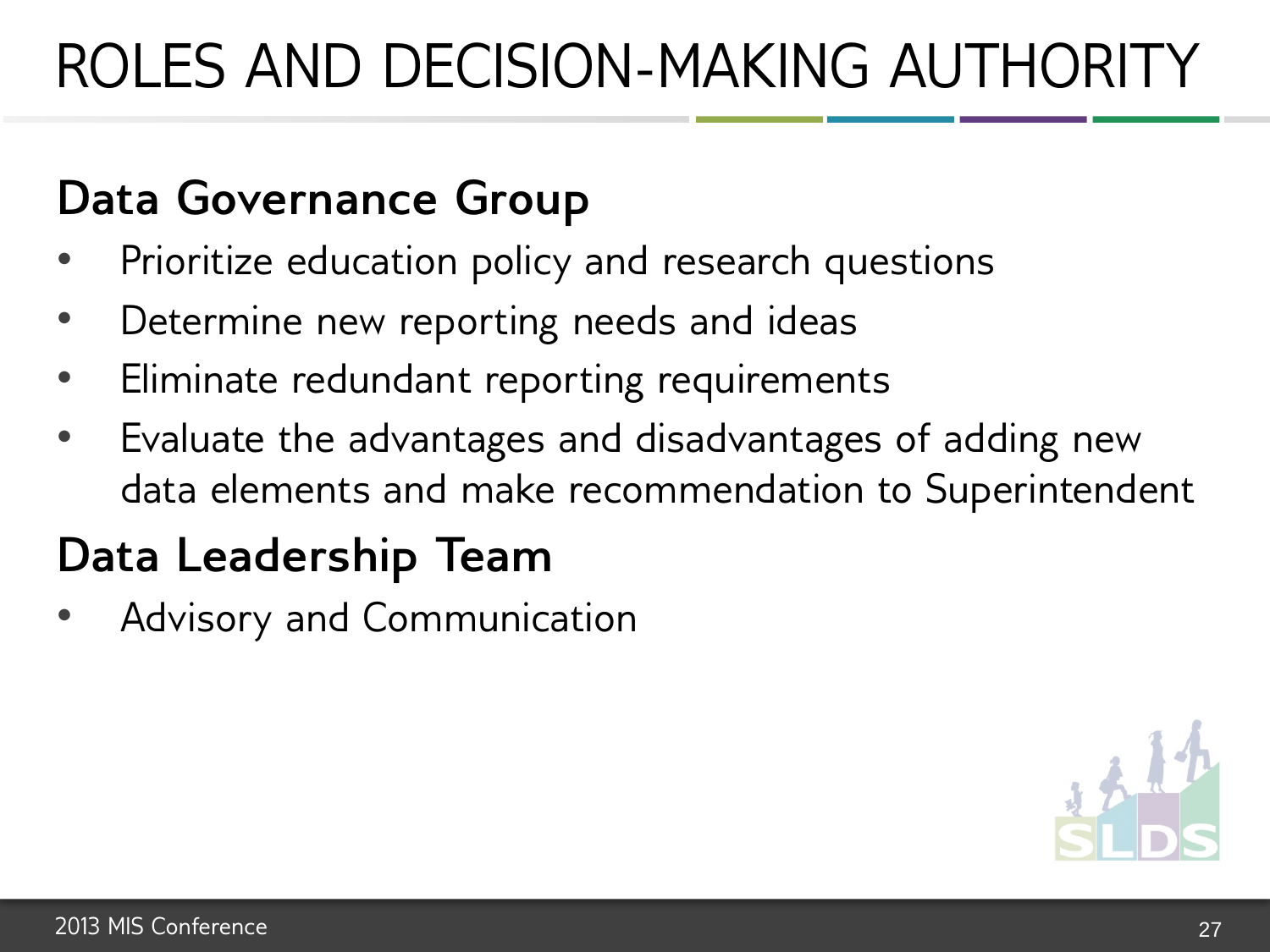

# Roles and Decision-Making Authority
Data Governance Group
Prioritize education policy and research questions
Determine new reporting needs and ideas
Eliminate redundant reporting requirements
Evaluate the advantages and disadvantages of adding new data elements and make recommendation to Superintendent
Data Leadership Team
Advisory and Communication
27